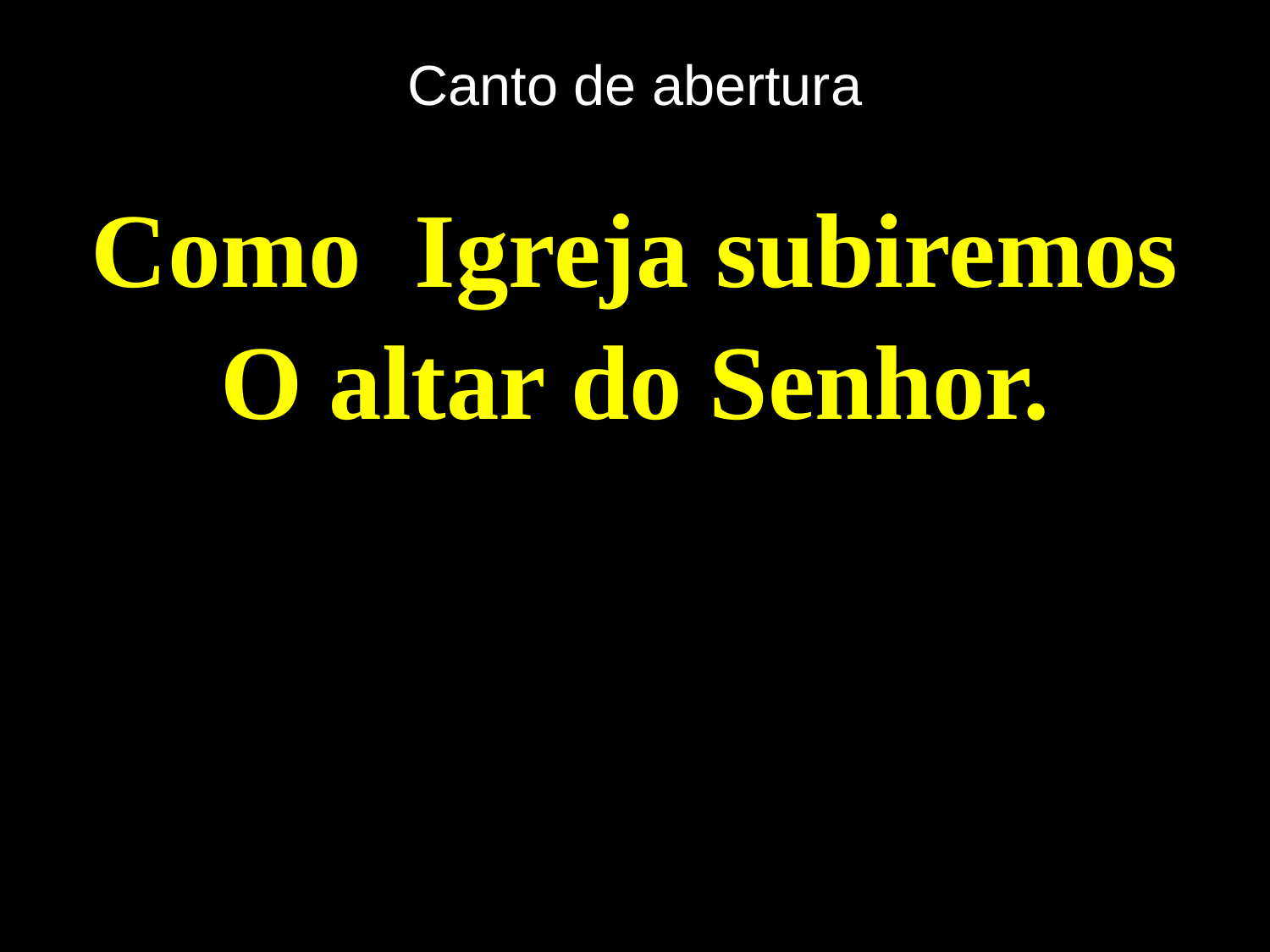

# Canto de abertura
Como  Igreja subiremos
O altar do Senhor.